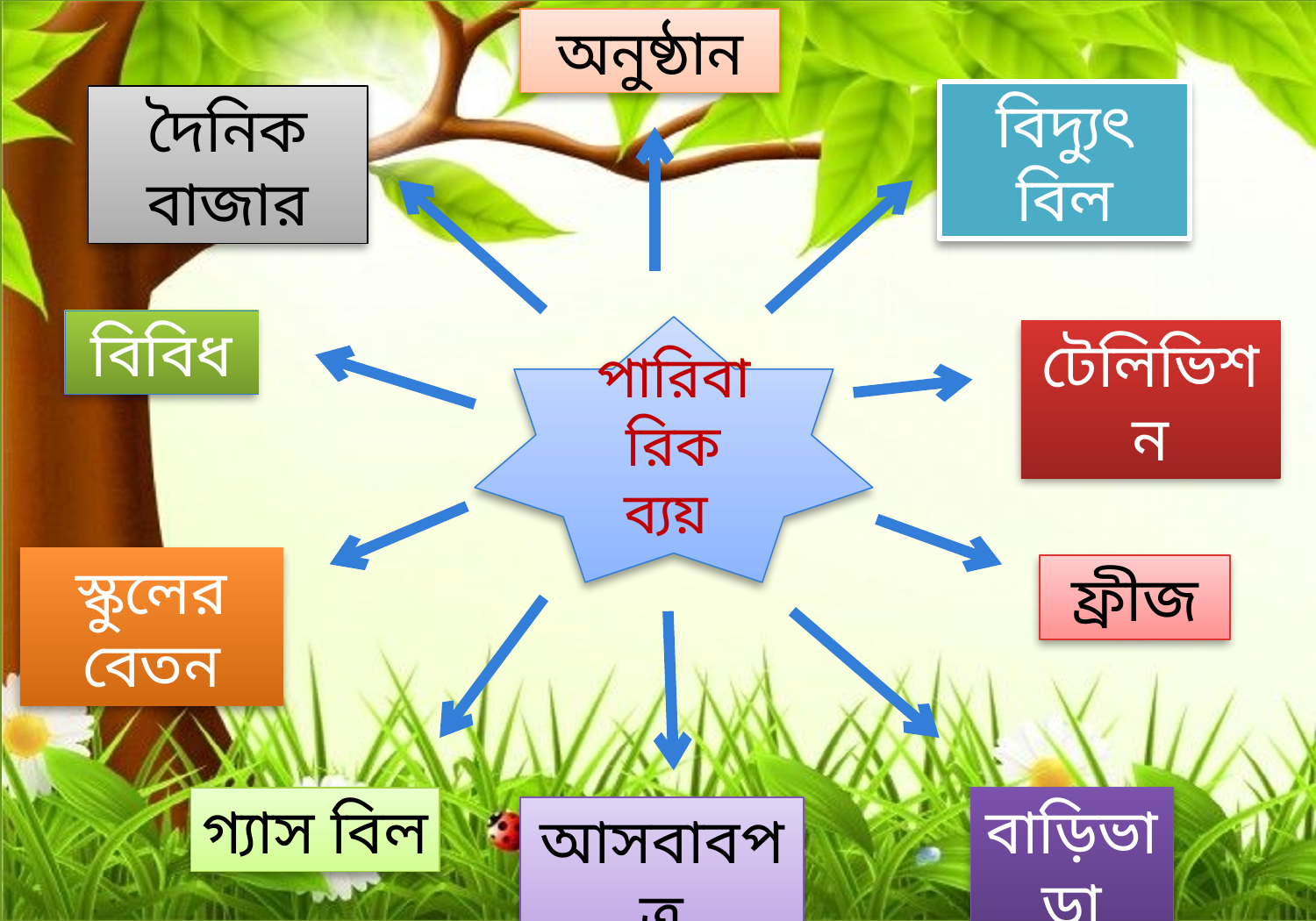

অনুষ্ঠান
বিদ্যুৎ বিল
দৈনিক বাজার
বিবিধ
পারিবারিক
ব্যয়
টেলিভিশন
স্কুলের বেতন
ফ্রীজ
বাড়িভাড়া
গ্যাস বিল
আসবাবপত্র